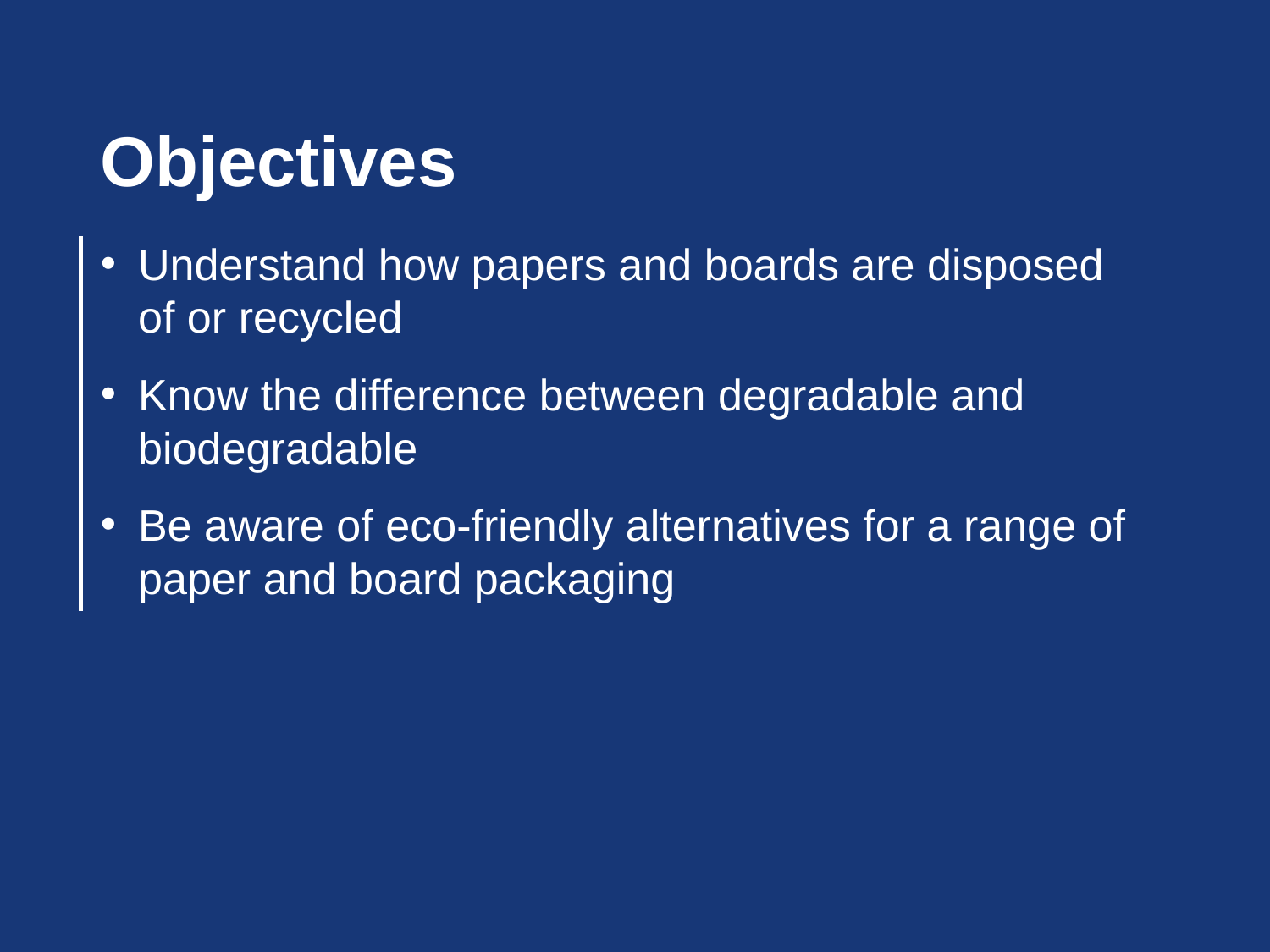

Objectives
Understand how papers and boards are disposed
of or recycled
Know the difference between degradable and biodegradable
Be aware of eco-friendly alternatives for a range of paper and board packaging